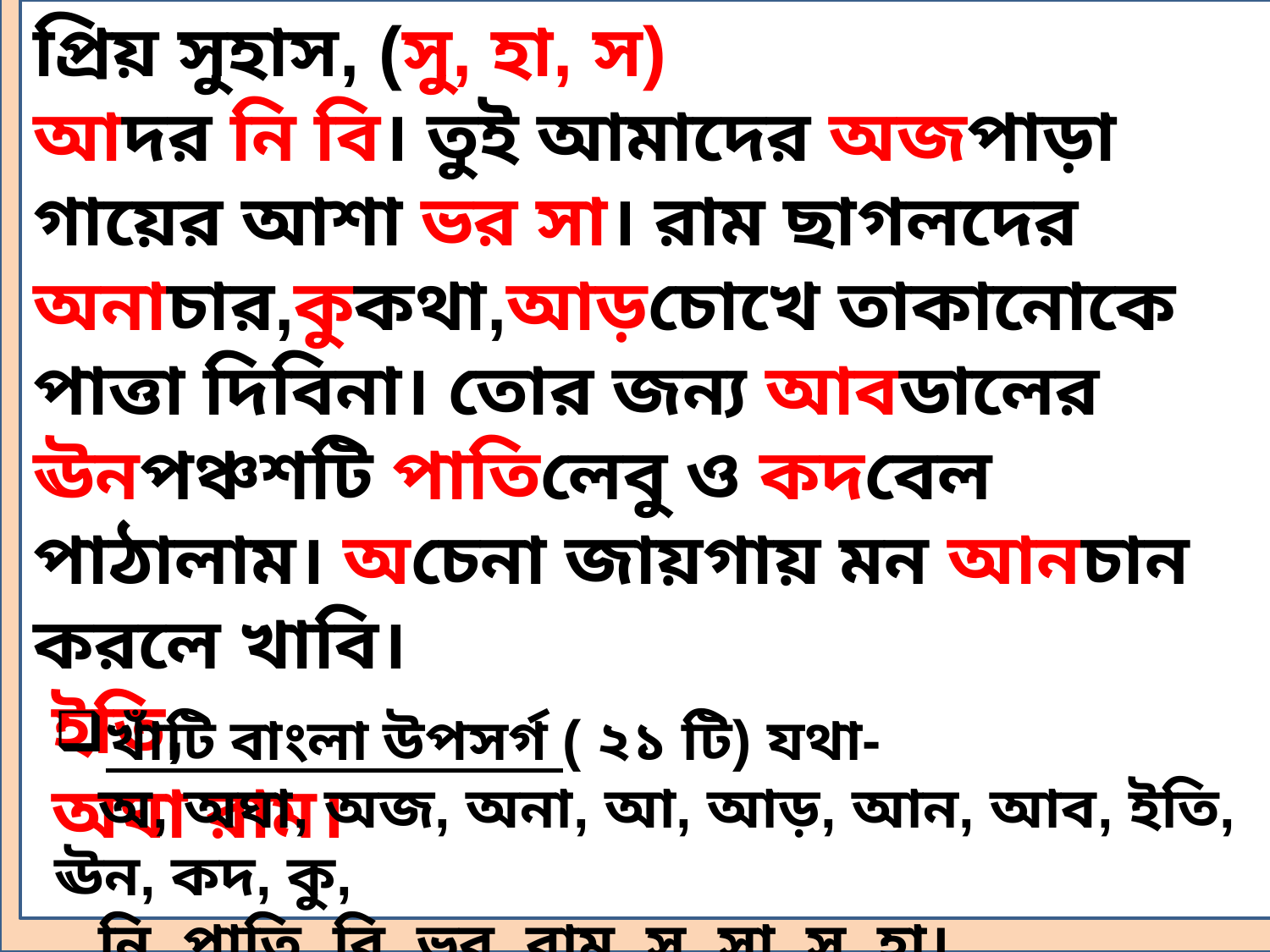

প্রিয় সুহাস, (সু, হা, স)
আদর নি বি। তুই আমাদের অজপাড়া গায়ের আশা ভর সা। রাম ছাগলদের অনাচার,কুকথা,আড়চোখে তাকানোকে পাত্তা দিবিনা। তোর জন্য আবডালের ঊনপঞ্চশটি পাতিলেবু ও কদবেল পাঠালাম। অচেনা জায়গায় মন আনচান করলে খাবি।
 ইতি,
 অঘা রাম।

খাঁটি বাংলা উপসর্গ ( ২১ টি) যথা-
   অ, অঘা, অজ, অনা, আ, আড়, আন, আব, ইতি, ঊন, কদ, কু,
   নি, পাতি, বি, ভর, রাম, স, সা, সু, হা।